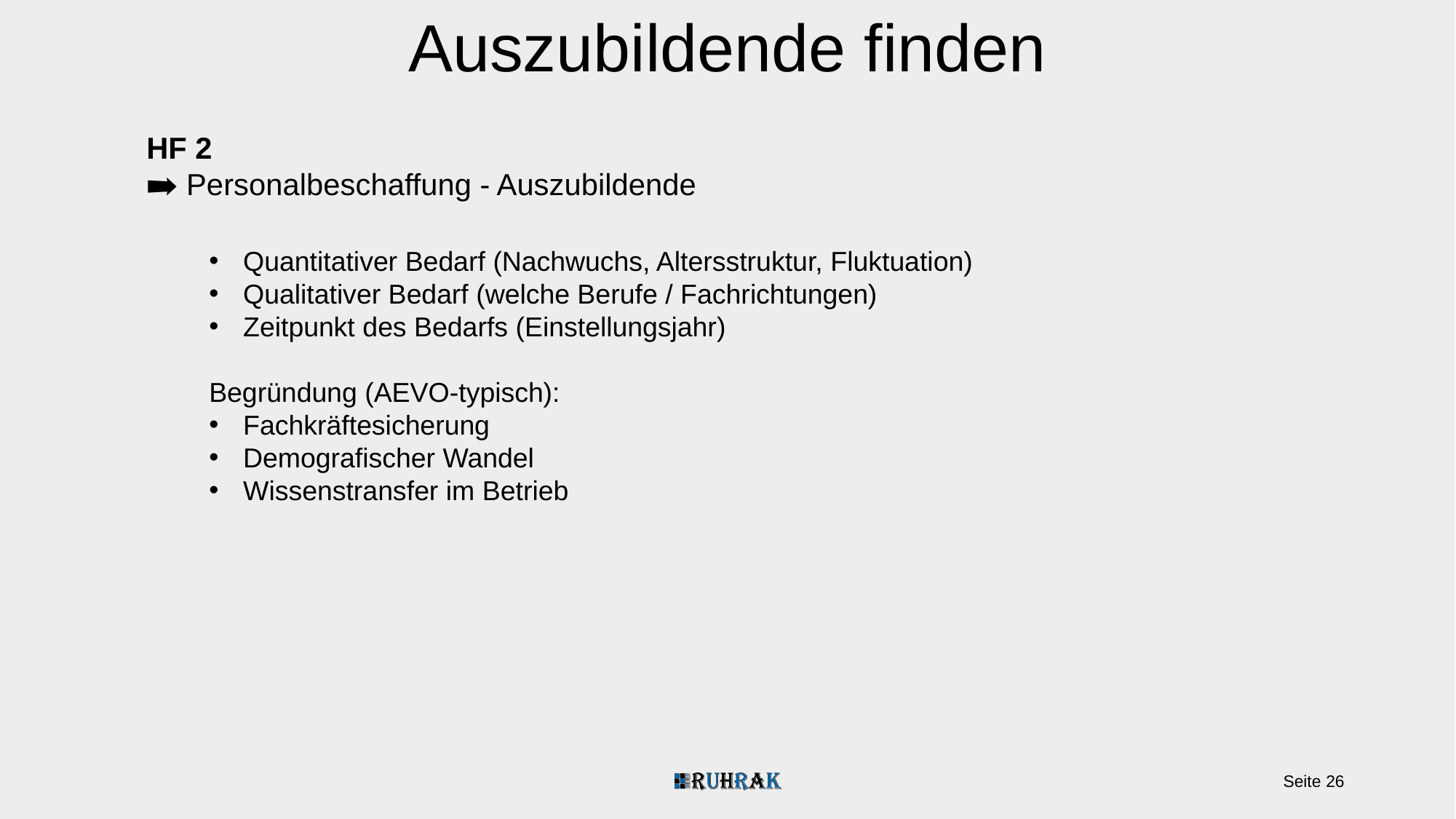

Auszubildende finden
HF 2
➡️ Personalbeschaffung - Auszubildende
Quantitativer Bedarf (Nachwuchs, Altersstruktur, Fluktuation)
Qualitativer Bedarf (welche Berufe / Fachrichtungen)
Zeitpunkt des Bedarfs (Einstellungsjahr)

Begründung (AEVO-typisch):
Fachkräftesicherung
Demografischer Wandel
Wissenstransfer im Betrieb
Seite 26